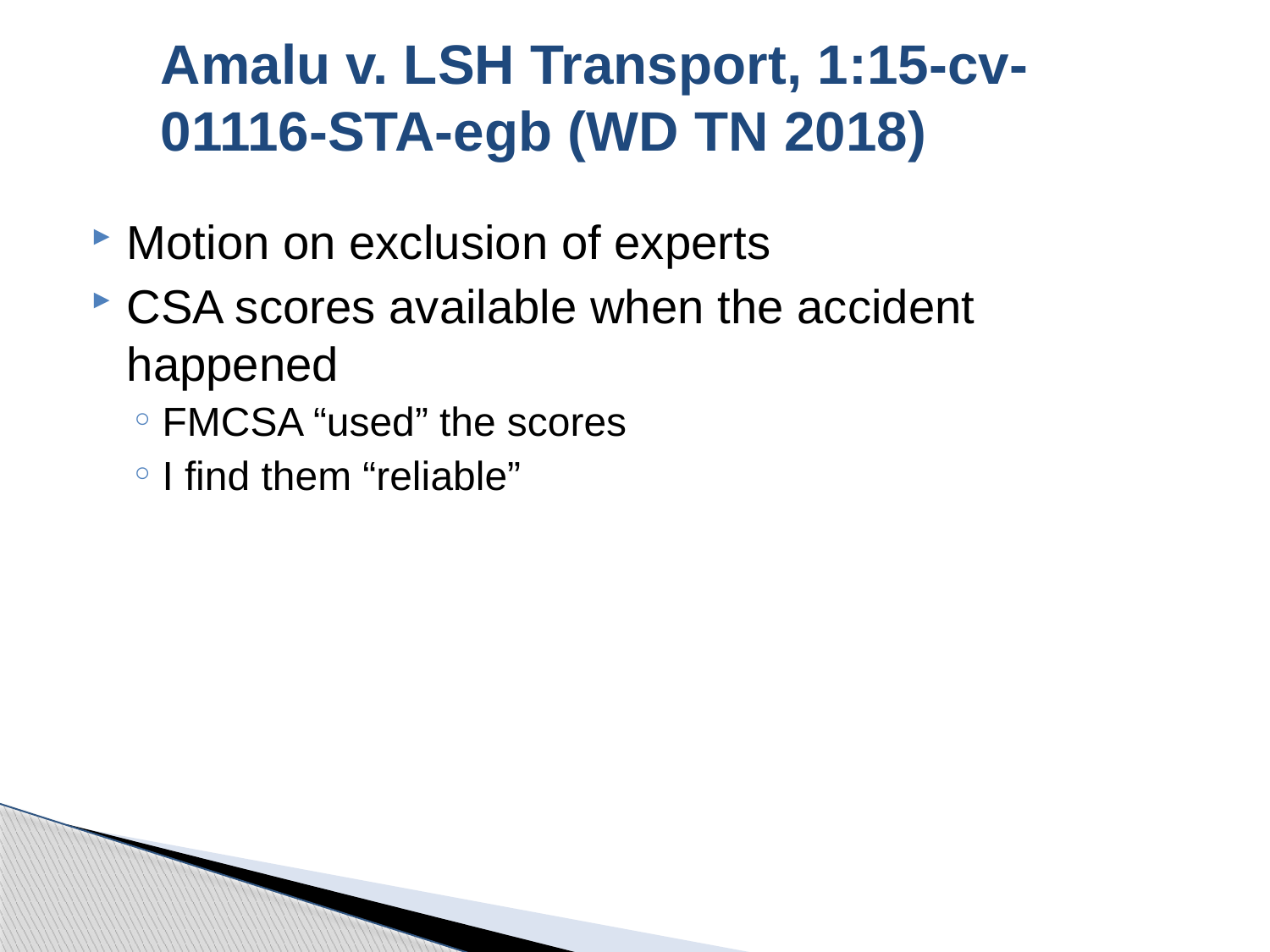

# Amalu v. LSH Transport, 1:15-cv-01116-STA-egb (WD TN 2018)
Motion on exclusion of experts
CSA scores available when the accident happened
FMCSA “used” the scores
I find them “reliable”